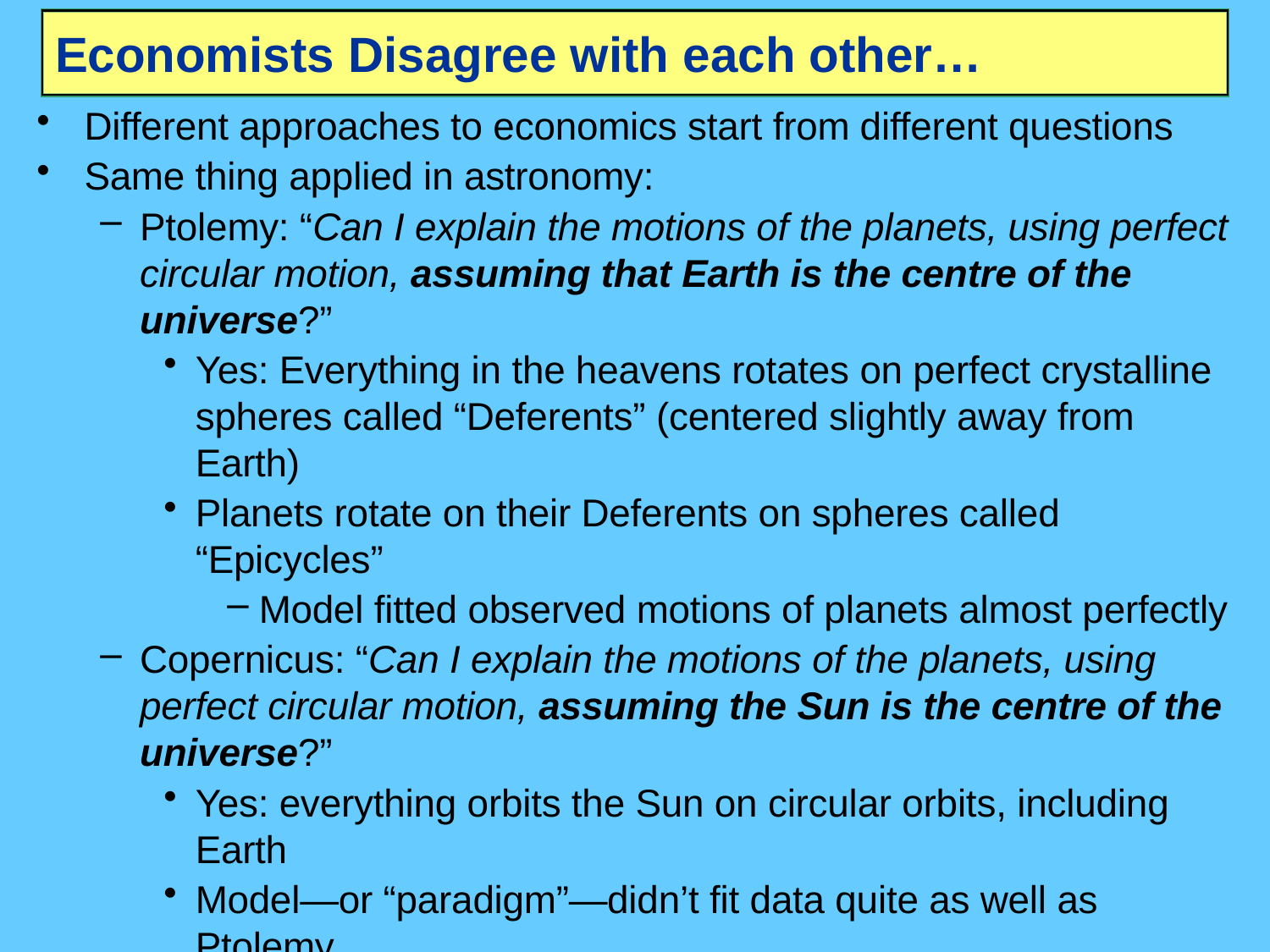

# Economists Disagree with each other…
Different approaches to economics start from different questions
Same thing applied in astronomy:
Ptolemy: “Can I explain the motions of the planets, using perfect circular motion, assuming that Earth is the centre of the universe?”
Yes: Everything in the heavens rotates on perfect crystalline spheres called “Deferents” (centered slightly away from Earth)
Planets rotate on their Deferents on spheres called “Epicycles”
Model fitted observed motions of planets almost perfectly
Copernicus: “Can I explain the motions of the planets, using perfect circular motion, assuming the Sun is the centre of the universe?”
Yes: everything orbits the Sun on circular orbits, including Earth
Model—or “paradigm”—didn’t fit data quite as well as Ptolemy
Planets move in ellipses, not circles
Didn’t have offsetting Epicycles or Equant to compensate
Motion later explained by Kepler (elliptical orbits) and Newton (force of gravity)